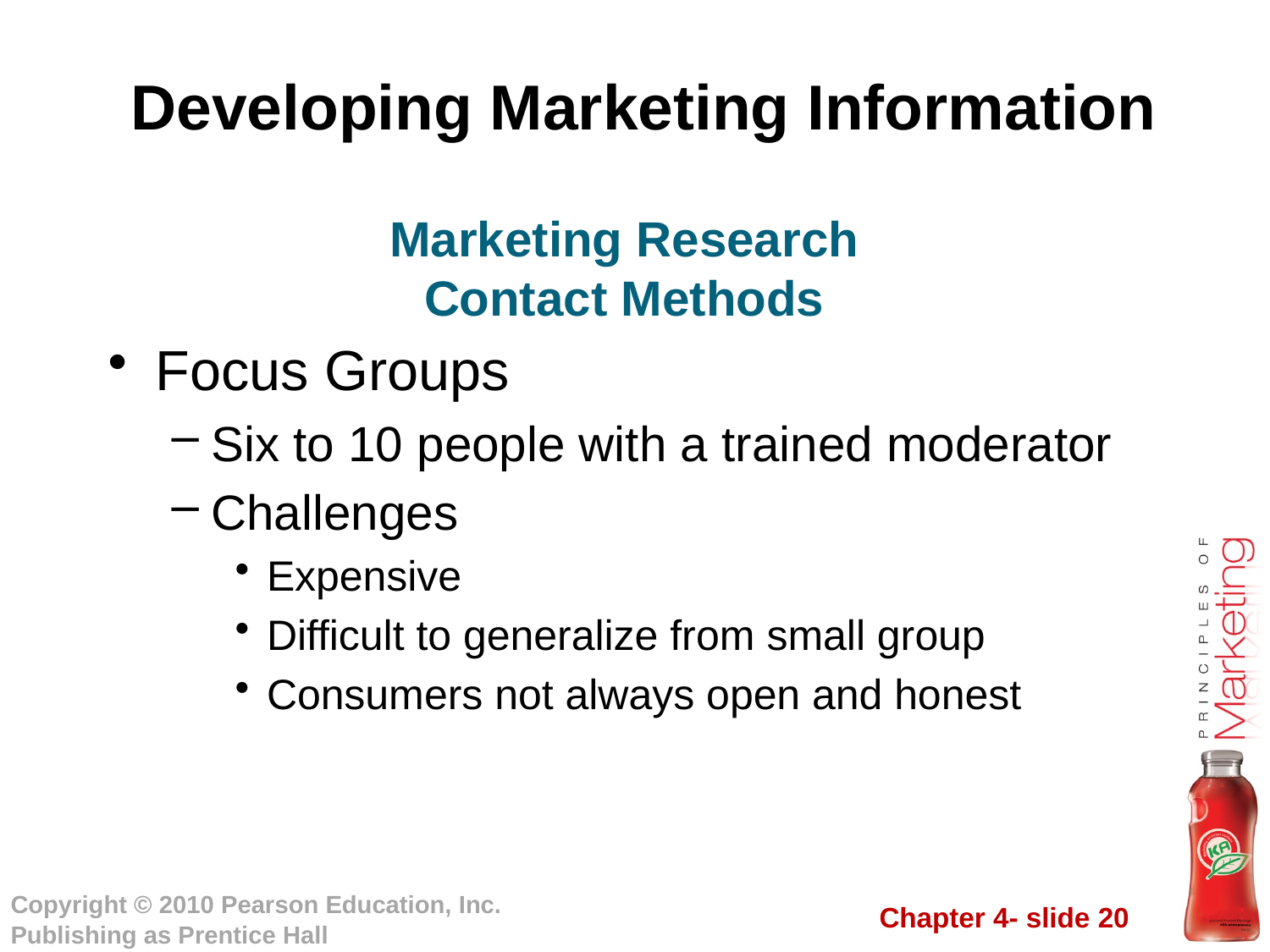

# Developing Marketing Information
Marketing Research
Contact Methods
Focus Groups
Six to 10 people with a trained moderator
Challenges
Expensive
Difficult to generalize from small group
Consumers not always open and honest